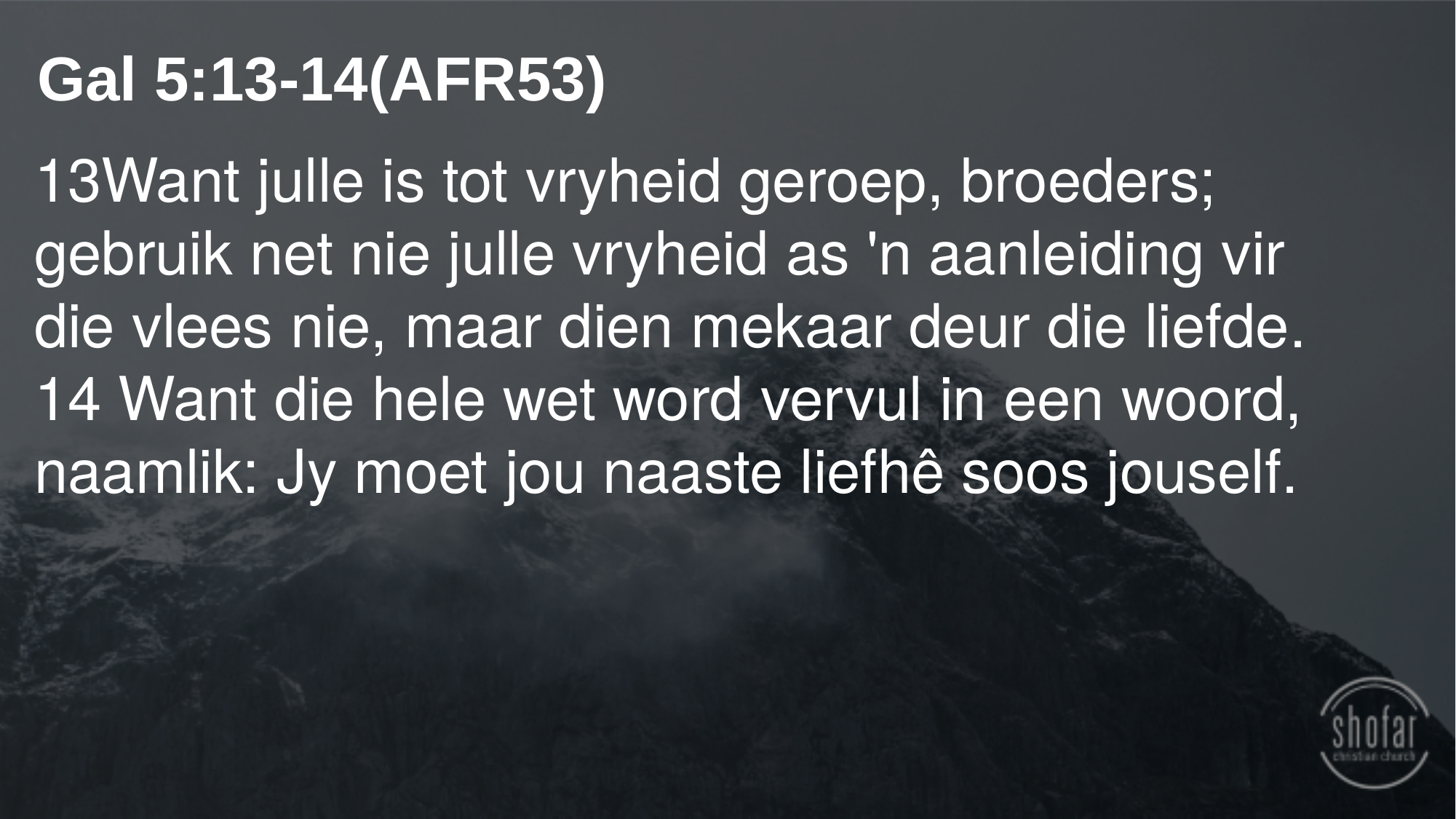

Gal 5:13-14(AFR53)
13Want julle is tot vryheid geroep, broeders; gebruik net nie julle vryheid as 'n aanleiding vir die vlees nie, maar dien mekaar deur die liefde.
14 Want die hele wet word vervul in een woord, naamlik: Jy moet jou naaste liefhê soos jouself.